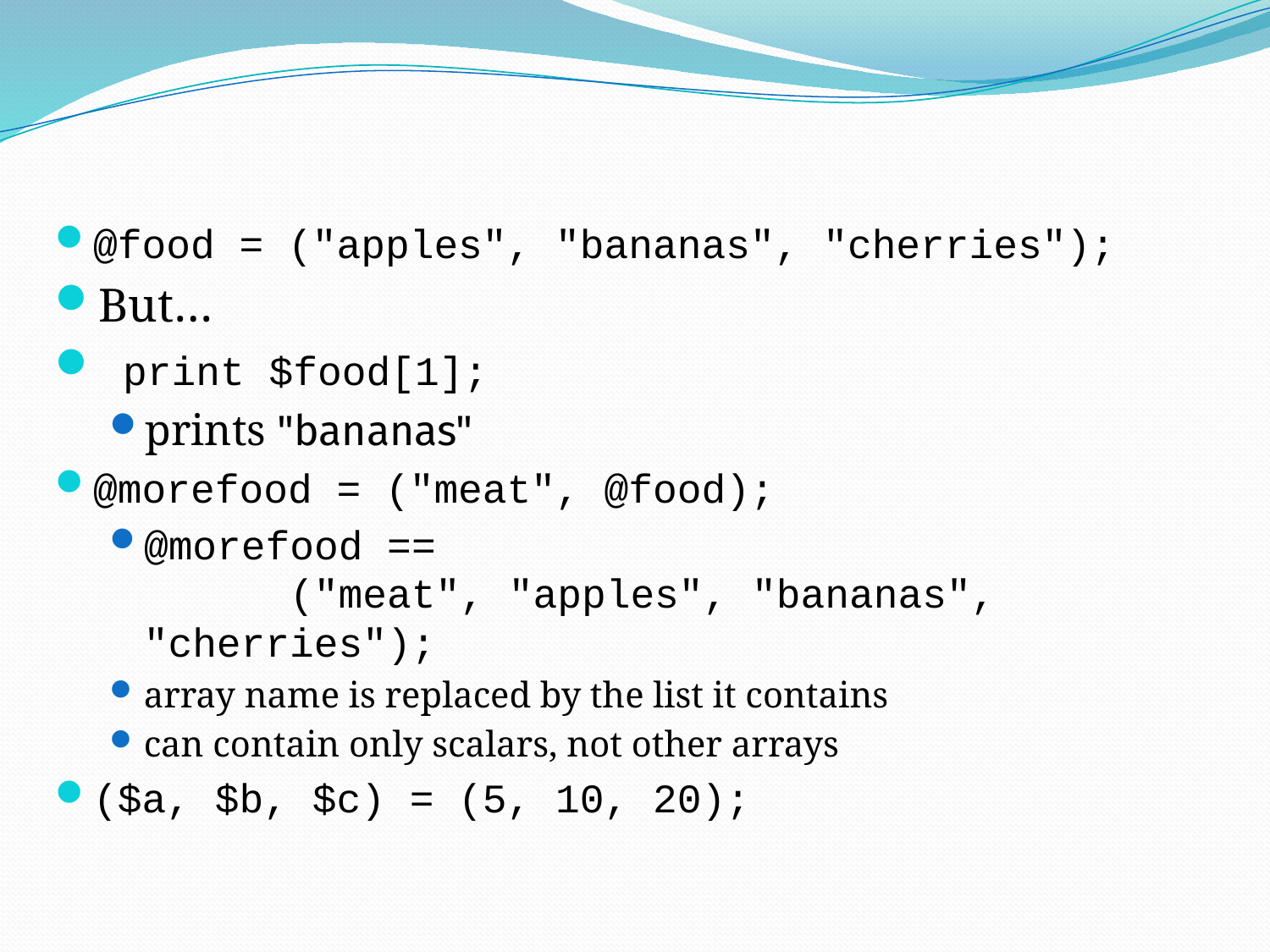

@food = ("apples", "bananas", "cherries");
But…
  print $food[1];
prints "bananas"
@morefood = ("meat", @food);
@morefood ==
      ("meat", "apples", "bananas", "cherries");
array name is replaced by the list it contains
can contain only scalars, not other arrays
($a, $b, $c) = (5, 10, 20);